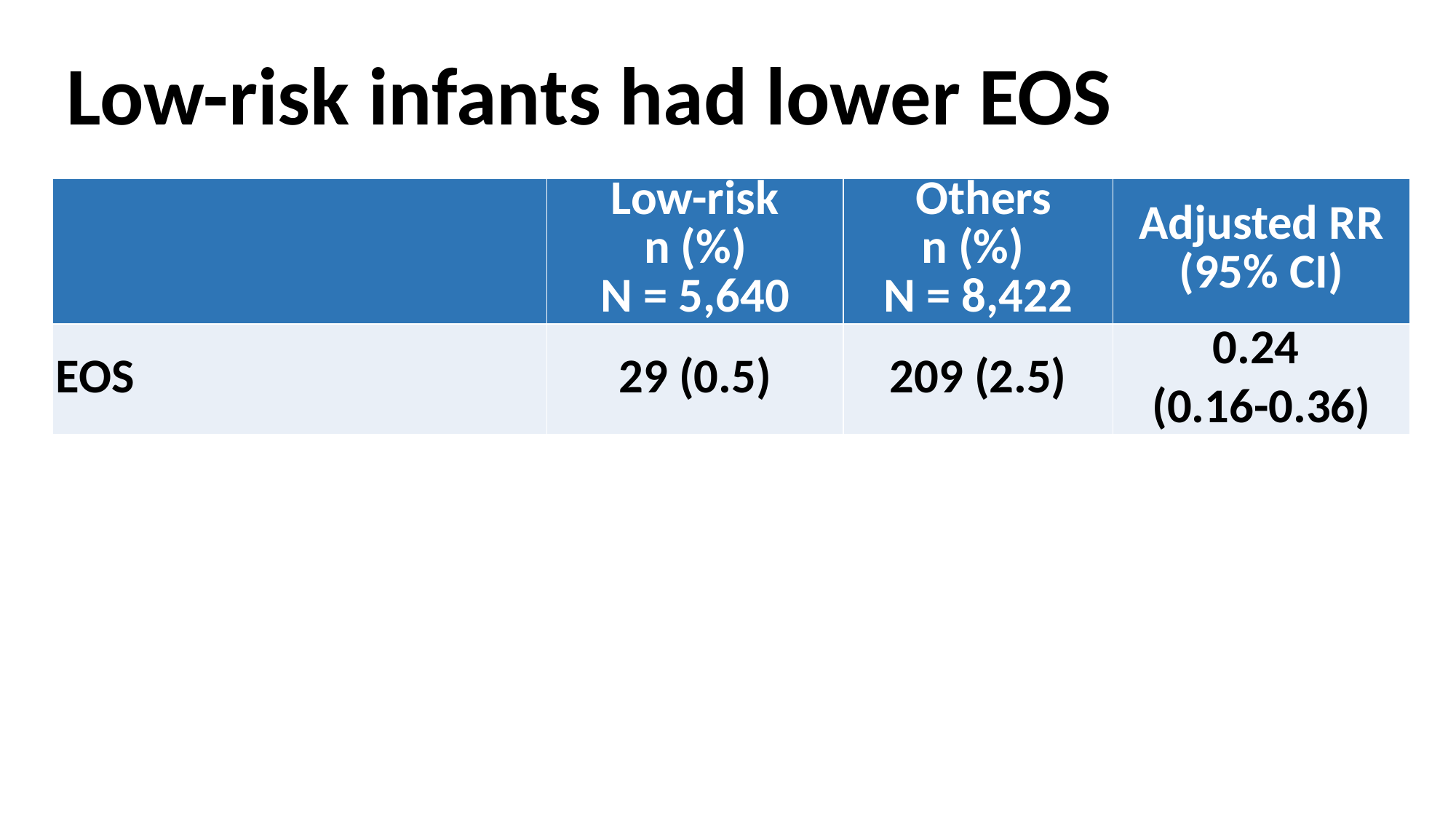

# Low-risk infants had lower EOS
|  | Low-risk n (%) N = 5,640 | Others n (%) N = 8,422 | Adjusted RR (95% CI) |
| --- | --- | --- | --- |
| EOS | 29 (0.5) | 209 (2.5) | 0.24 (0.16-0.36) |